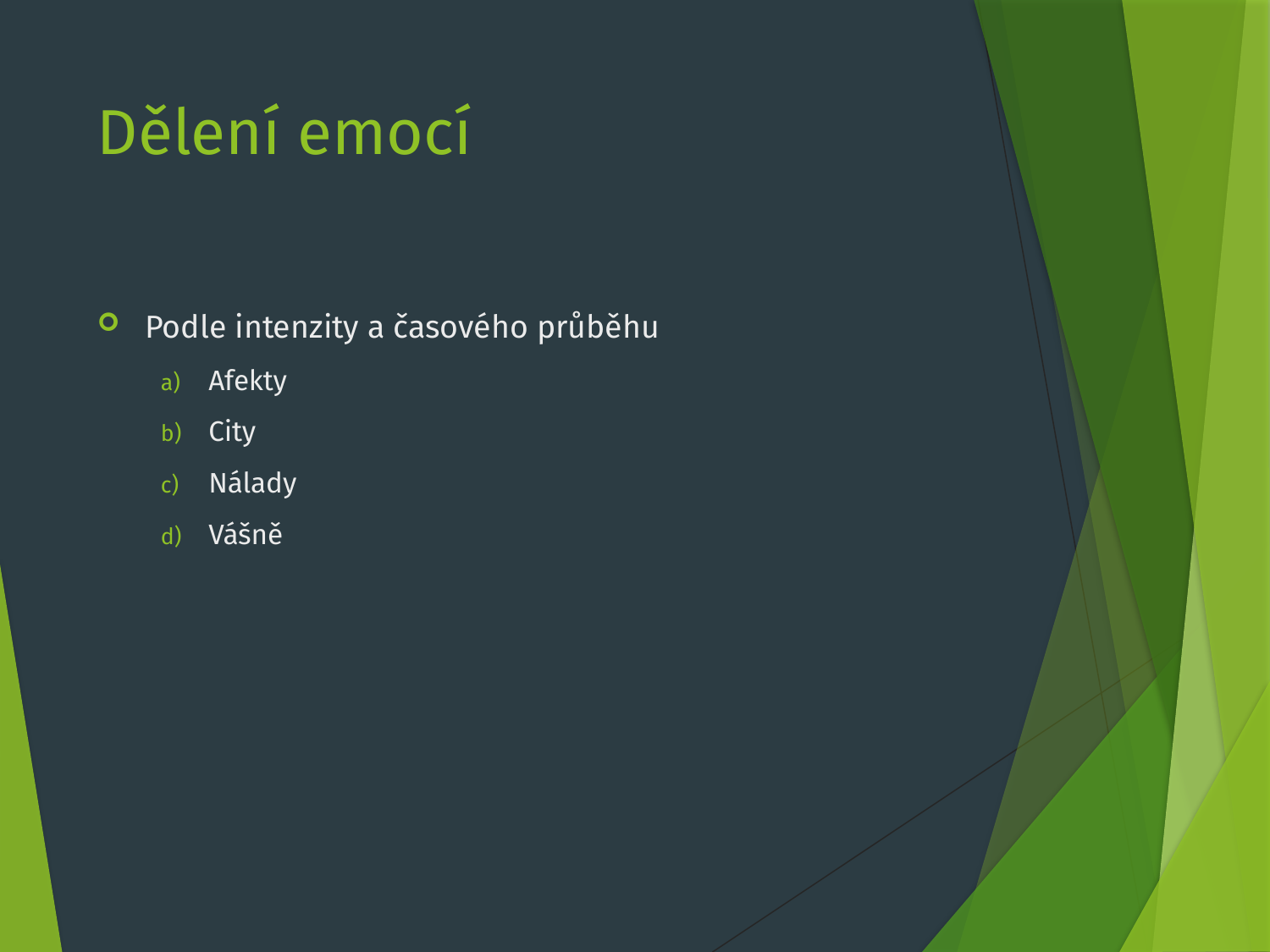

# Dělení emocí
Podle intenzity a časového průběhu
Afekty
City
Nálady
Vášně